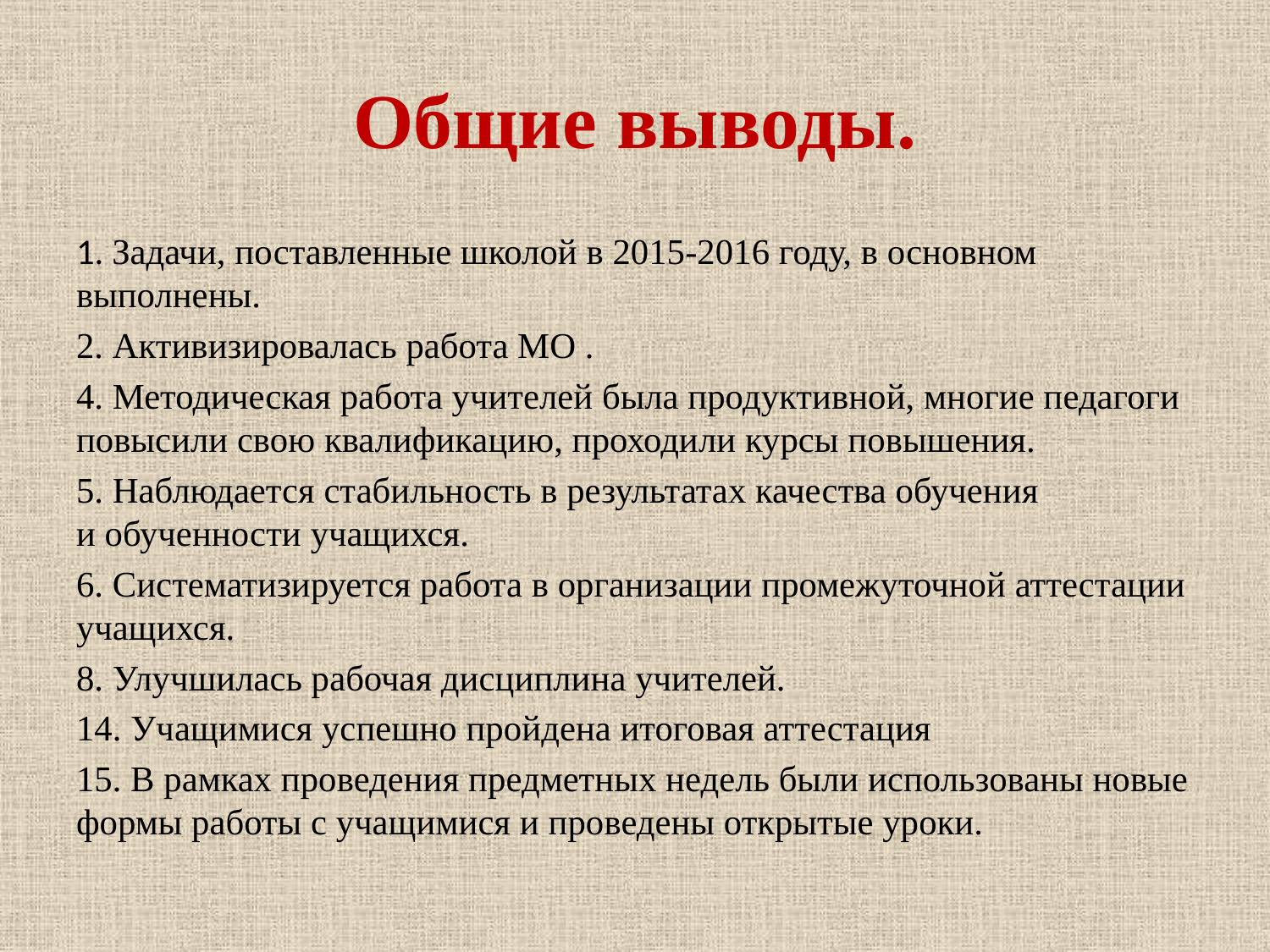

# Общие выводы.
1. Задачи, поставленные школой в 2015-2016 году, в основном выполнены.
2. Активизировалась работа МО .
4. Методическая работа учителей была продуктивной, многие педагоги повысили свою квалификацию, проходили курсы повышения.
5. Наблюдается стабильность в результатах качества обучения и обученности учащихся.
6. Систематизируется работа в организации промежуточной аттестации учащихся.
8. Улучшилась рабочая дисциплина учителей.
14. Учащимися успешно пройдена итоговая аттестация
15. В рамках проведения предметных недель были использованы новые формы работы с учащимися и проведены открытые уроки.